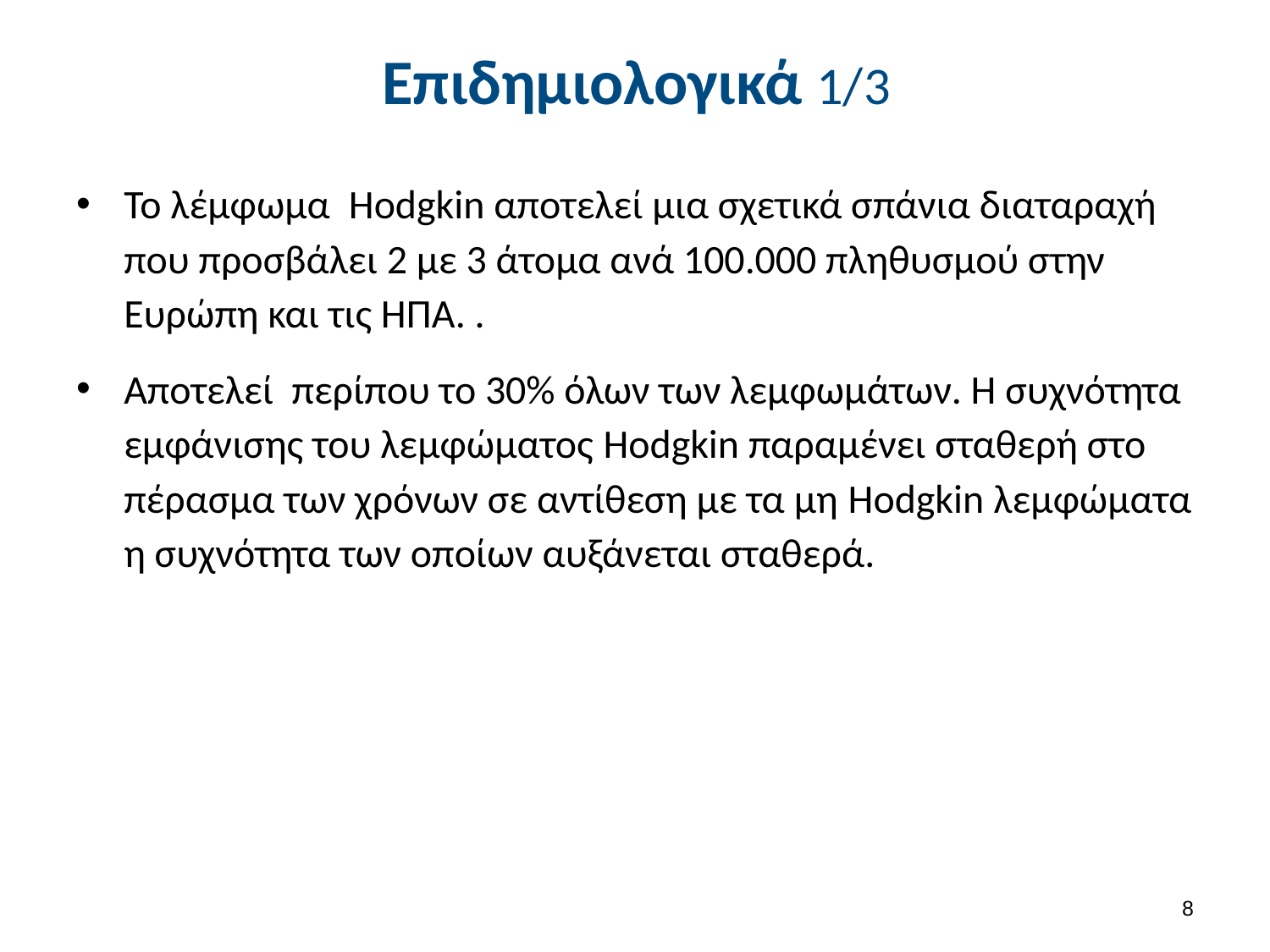

# Επιδημιολογικά 1/3
Το λέμφωμα  Hodgkin αποτελεί μια σχετικά σπάνια διαταραχή που προσβάλει 2 με 3 άτομα ανά 100.000 πληθυσμού στην Ευρώπη και τις ΗΠΑ. .
Αποτελεί  περίπου το 30% όλων των λεμφωμάτων. Η συχνότητα εμφάνισης του λεμφώματος Hodgkin παραμένει σταθερή στο πέρασμα των χρόνων σε αντίθεση με τα μη Hodgkin λεμφώματα η συχνότητα των οποίων αυξάνεται σταθερά.
8